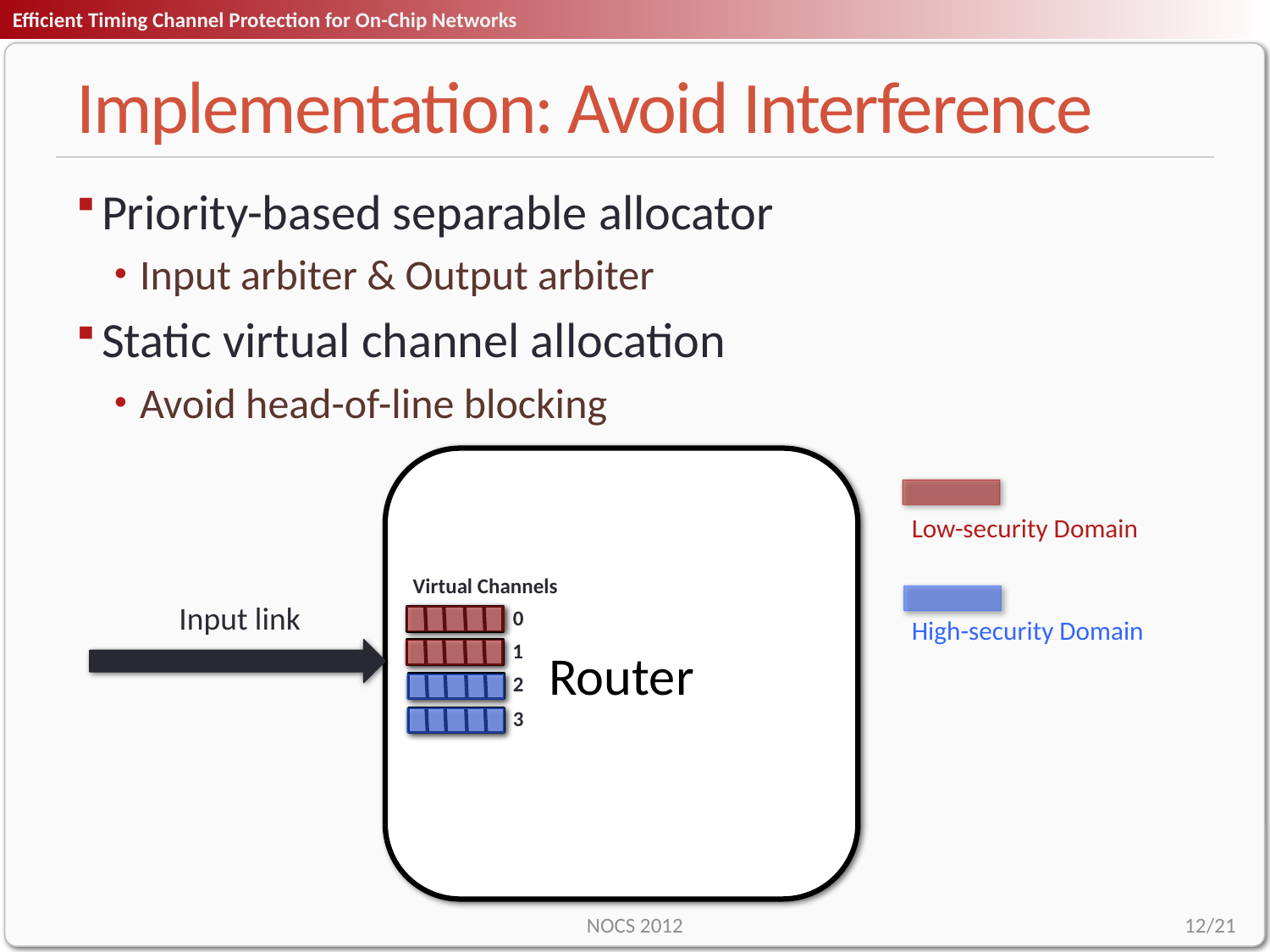

# Implementation: Avoid Interference
Priority-based separable allocator
Input arbiter & Output arbiter
Static virtual channel allocation
Avoid head-of-line blocking
Router

Low-security Domain
Virtual Channels

Input link
0

High-security Domain
1

2

3

NOCS 2012
12/21